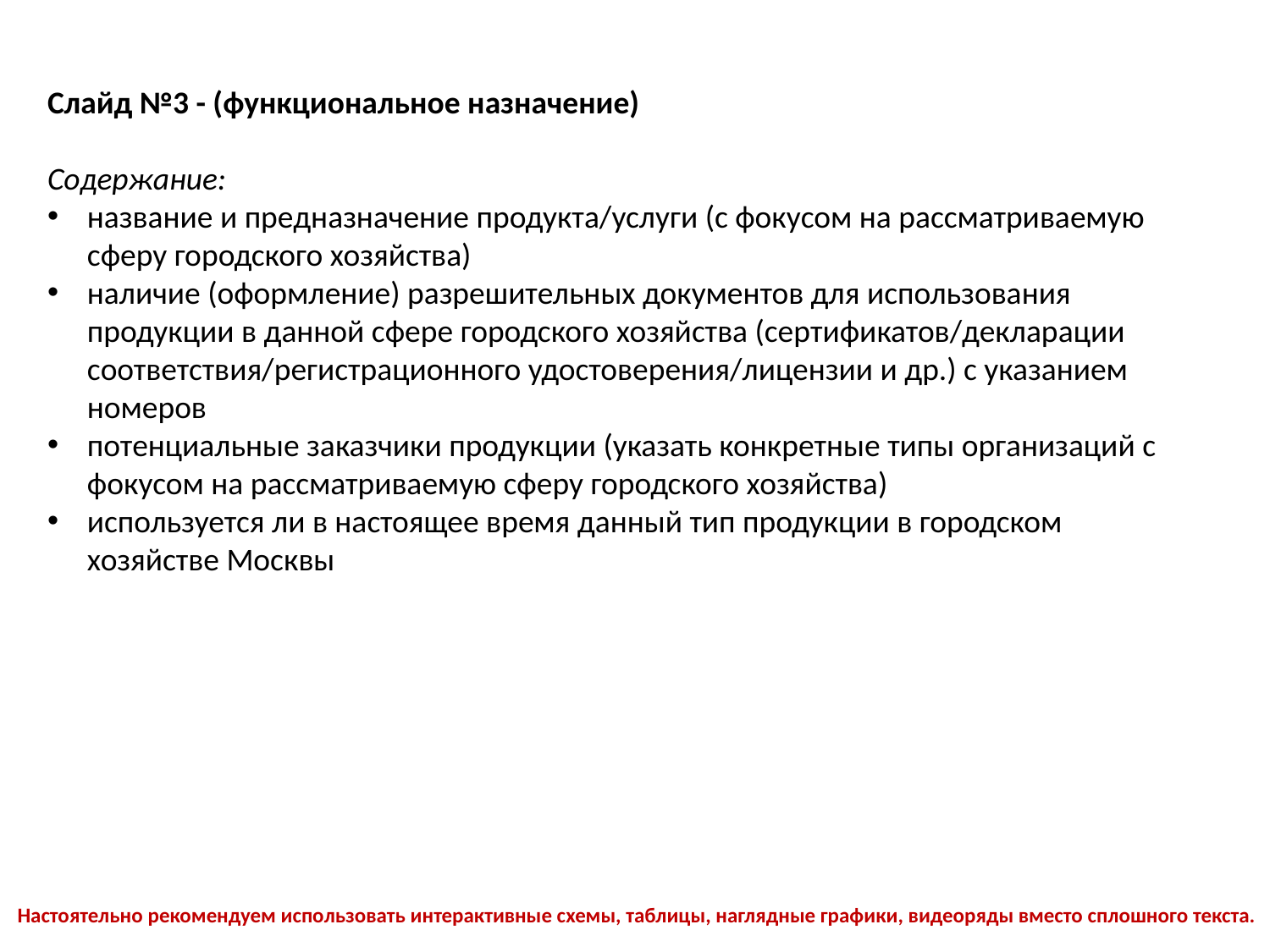

Слайд №3 - (функциональное назначение)

Содержание:
название и предназначение продукта/услуги (с фокусом на рассматриваемую сферу городского хозяйства)
наличие (оформление) разрешительных документов для использования продукции в данной сфере городского хозяйства (сертификатов/декларации соответствия/регистрационного удостоверения/лицензии и др.) с указанием номеров
потенциальные заказчики продукции (указать конкретные типы организаций с фокусом на рассматриваемую сферу городского хозяйства)
используется ли в настоящее время данный тип продукции в городском хозяйстве Москвы
Настоятельно рекомендуем использовать интерактивные схемы, таблицы, наглядные графики, видеоряды вместо сплошного текста.